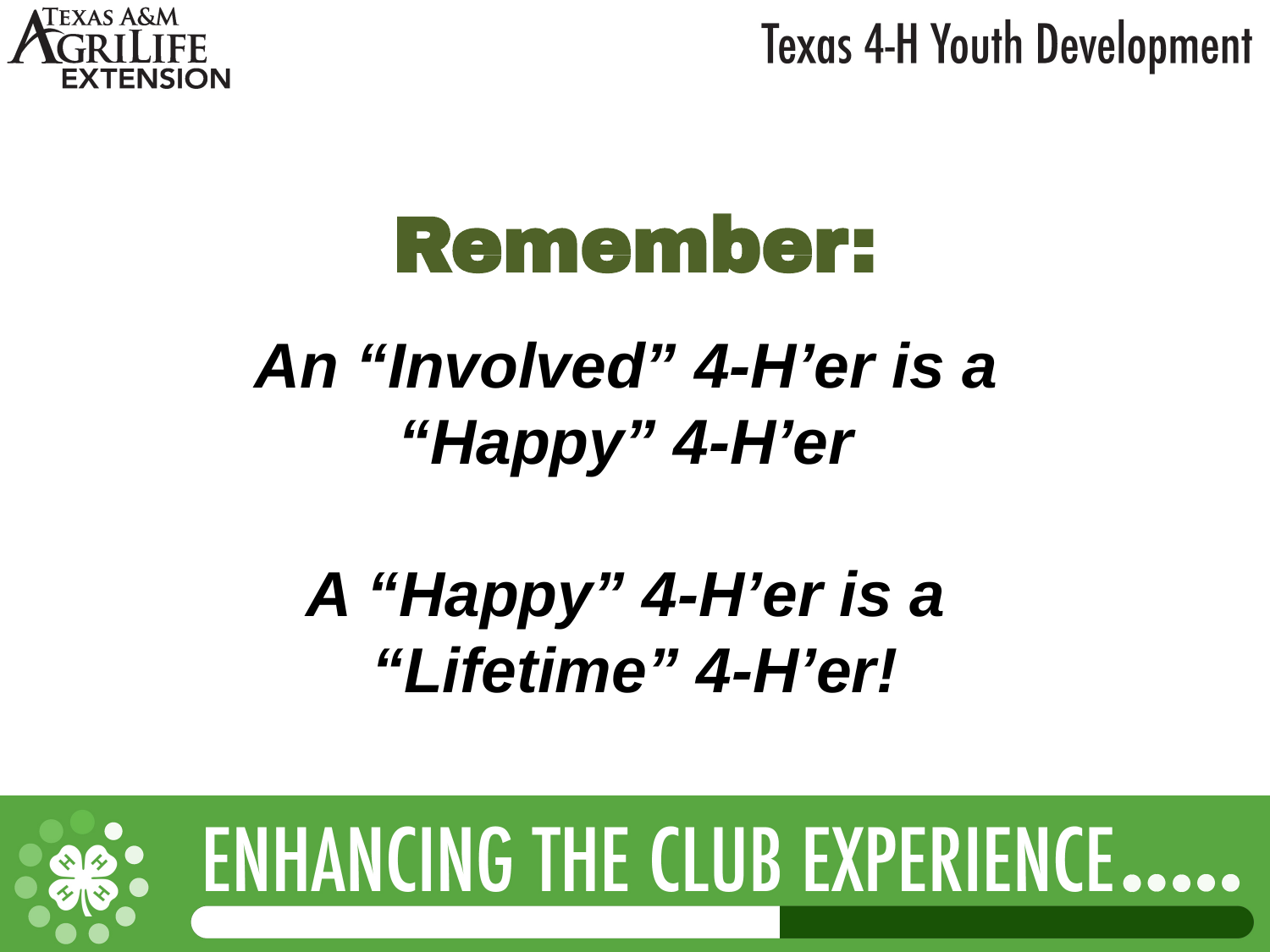

# Remember: An “Involved” 4-H’er is a “Happy” 4-H’er A “Happy” 4-H’er is a “Lifetime” 4-H’er!